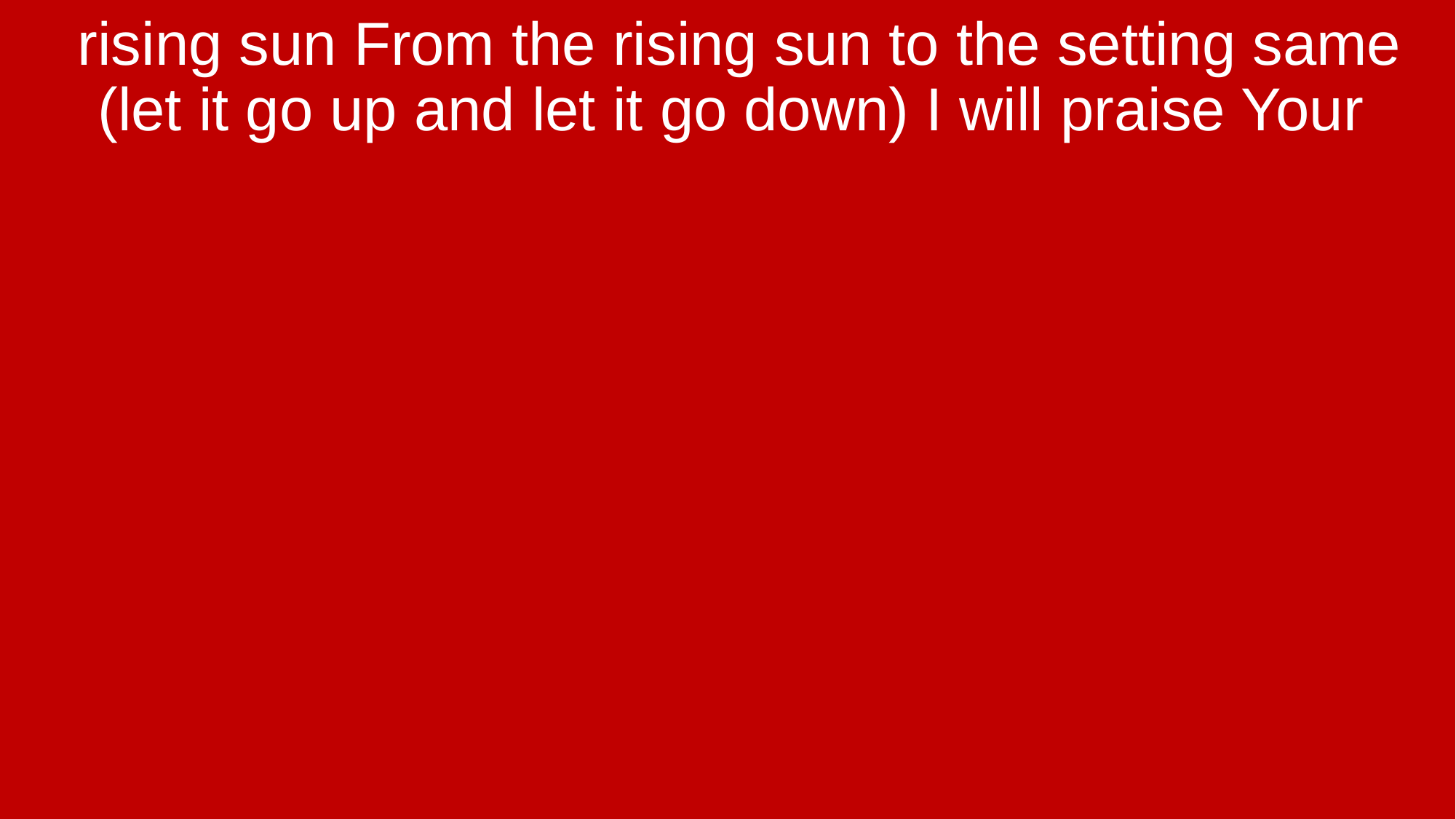

rising sun From the rising sun to the setting same (let it go up and let it go down) I will praise Your